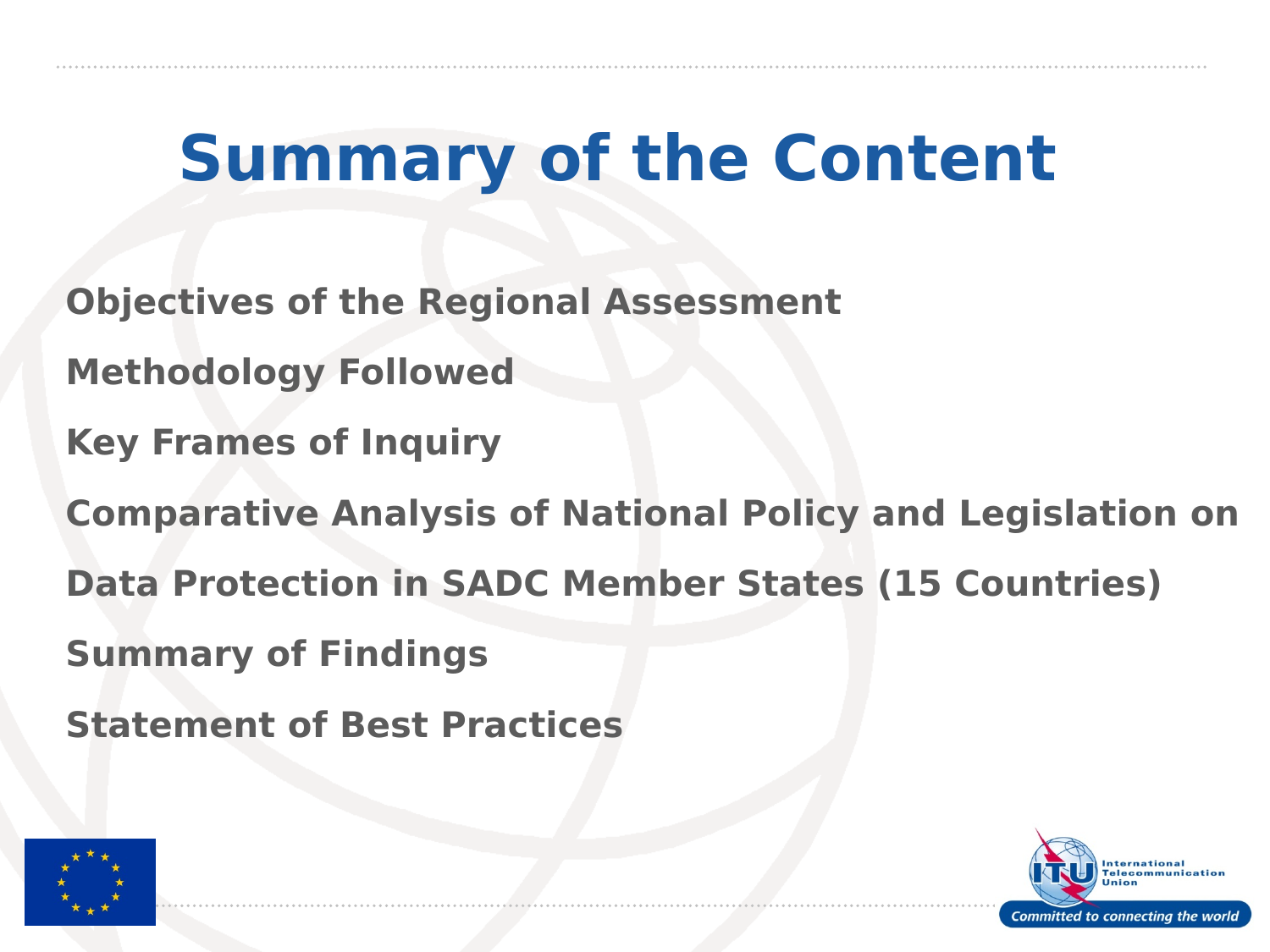

# Summary of the Content

Objectives of the Regional Assessment
Methodology Followed
Key Frames of Inquiry
Comparative Analysis of National Policy and Legislation on
Data Protection in SADC Member States (15 Countries)
Summary of Findings
Statement of Best Practices